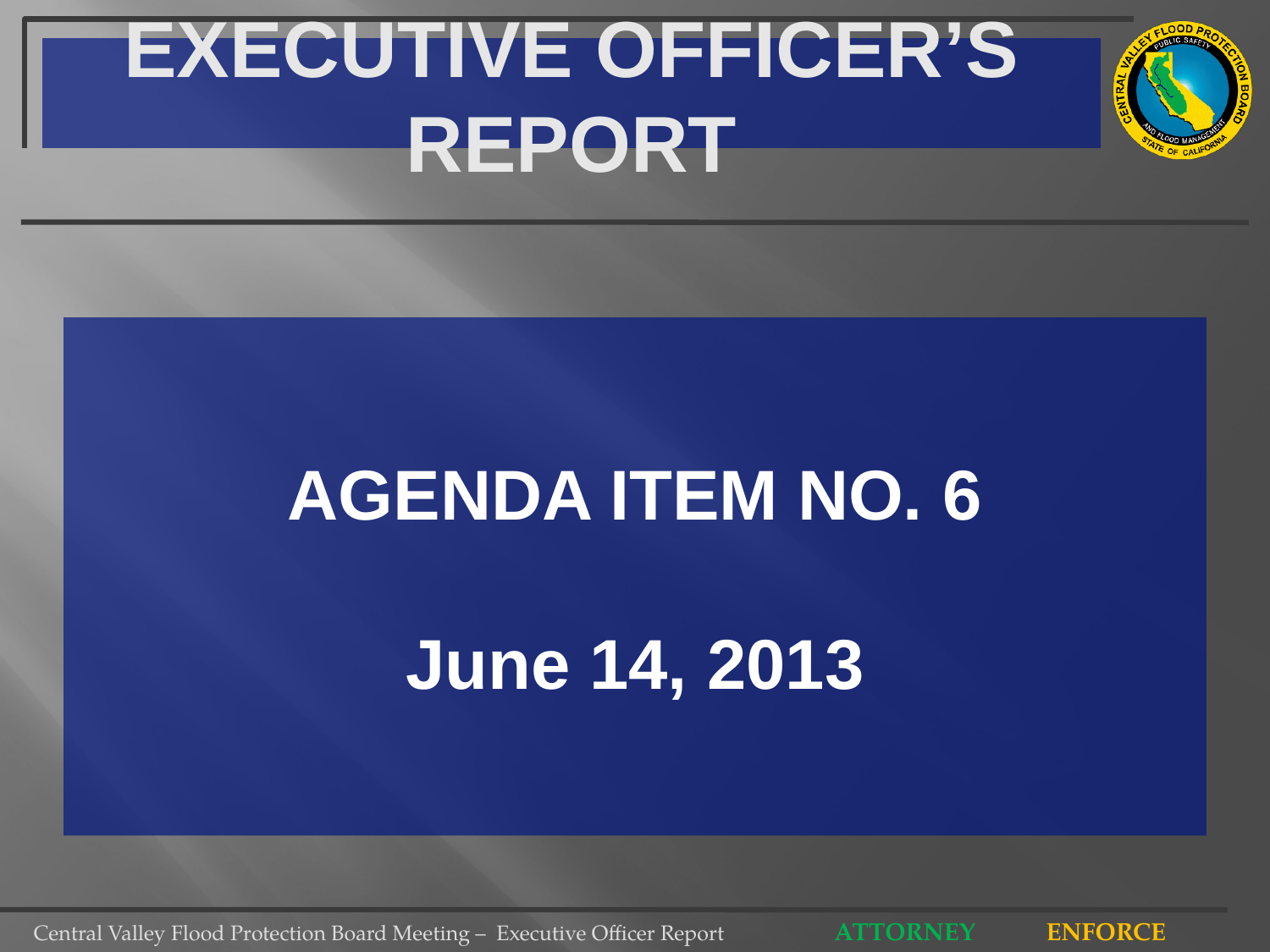

# AGENDA ITEM NO. 6 June 14, 2013